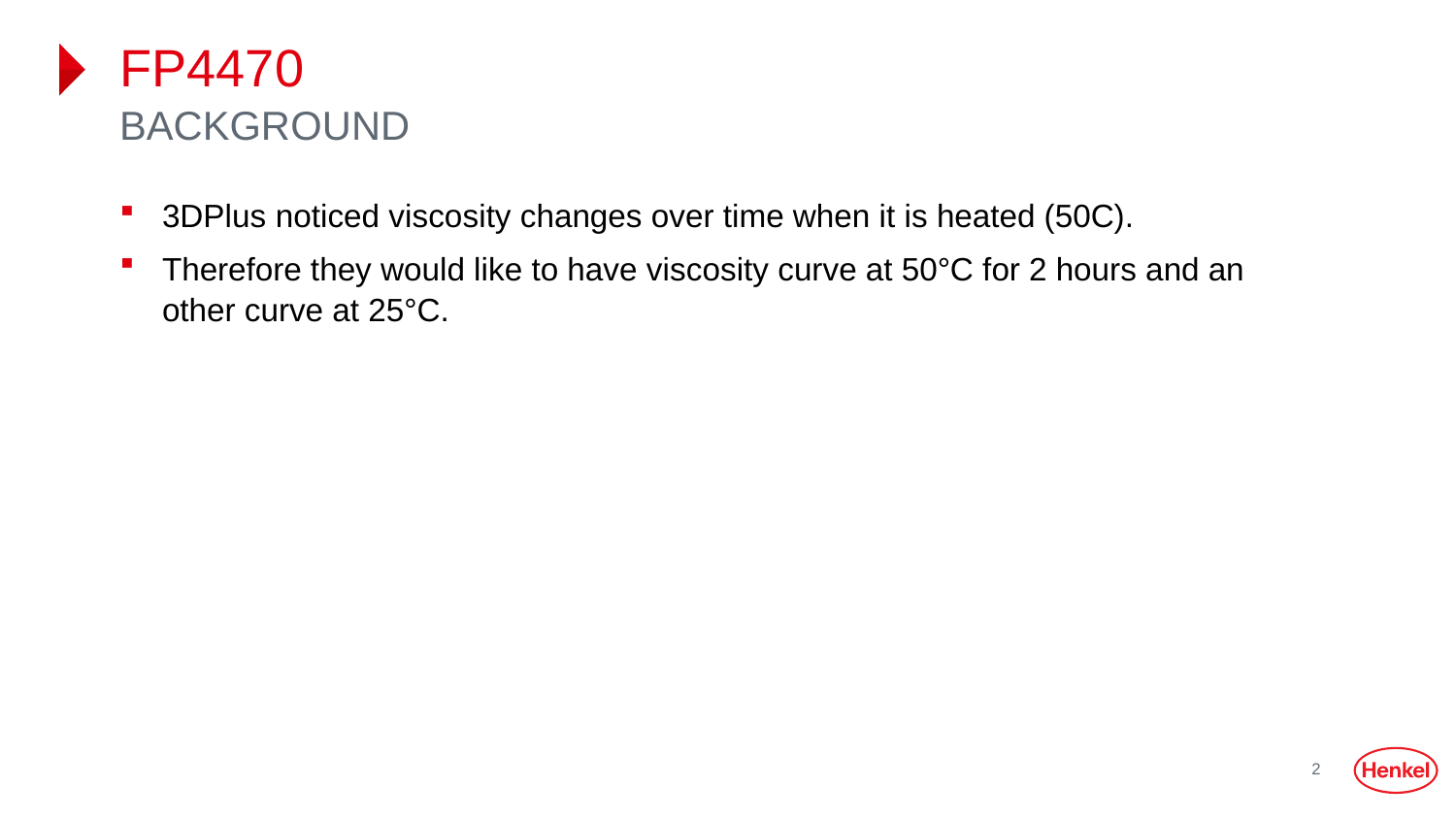

# FP4470
background
3DPlus noticed viscosity changes over time when it is heated (50C).
Therefore they would like to have viscosity curve at 50°C for 2 hours and an other curve at 25°C.

2